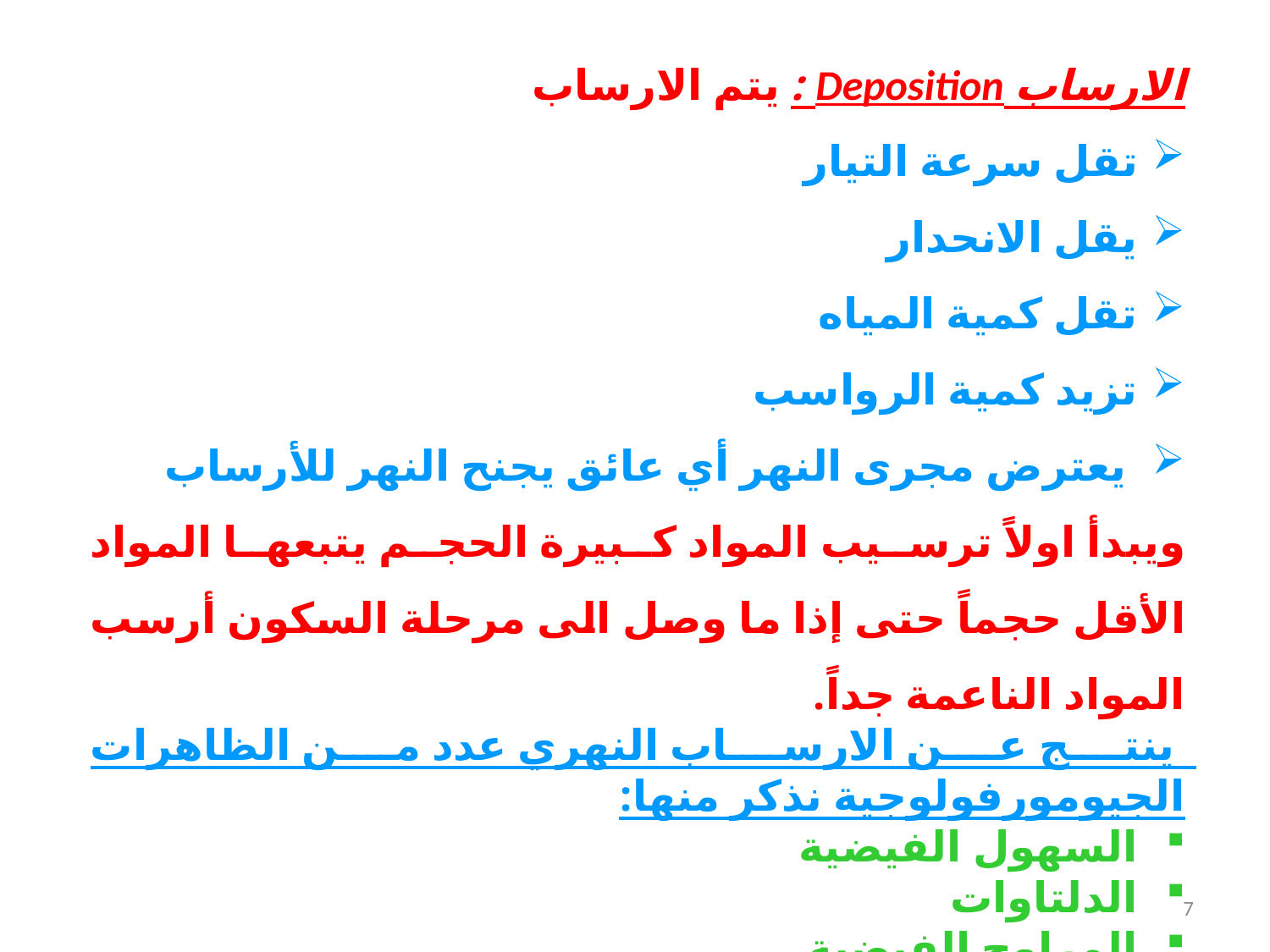

الارساب Deposition : يتم الارساب
تقل سرعة التيار
يقل الانحدار
تقل كمية المياه
تزيد كمية الرواسب
 يعترض مجرى النهر أي عائق يجنح النهر للأرساب
ويبدأ اولاً ترسيب المواد كبيرة الحجم يتبعها المواد الأقل حجماً حتى إذا ما وصل الى مرحلة السكون أرسب المواد الناعمة جداً.
 ينتج عن الارساب النهري عدد من الظاهرات الجيومورفولوجية نذكر منها:
السهول الفيضية
الدلتاوات
المراوح الفيضية
الجسور الطبيعية .
7